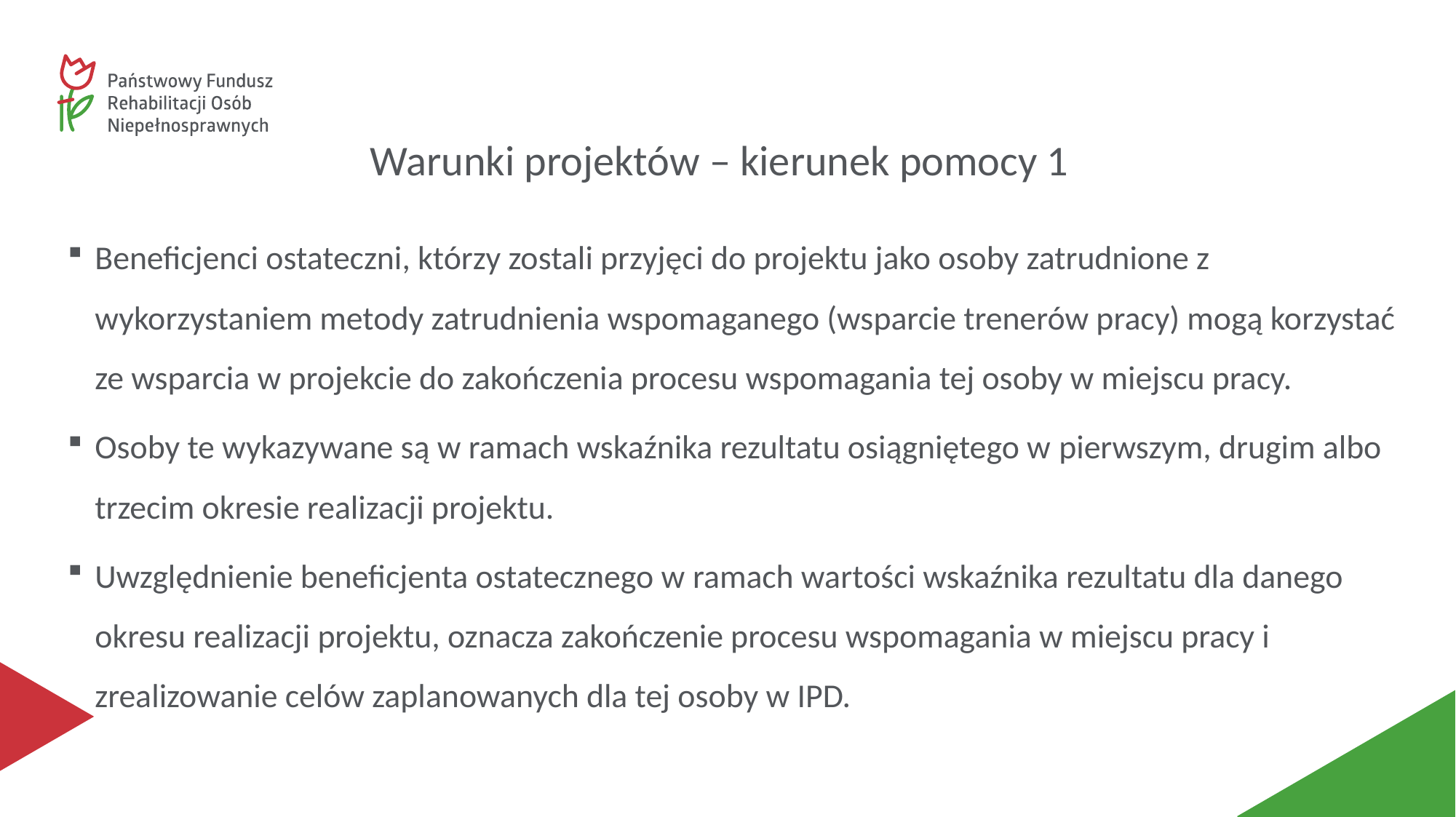

# Warunki projektów – kierunek pomocy 1
Beneficjenci ostateczni, którzy zostali przyjęci do projektu jako osoby zatrudnione z wykorzystaniem metody zatrudnienia wspomaganego (wsparcie trenerów pracy) mogą korzystać ze wsparcia w projekcie do zakończenia procesu wspomagania tej osoby w miejscu pracy.
Osoby te wykazywane są w ramach wskaźnika rezultatu osiągniętego w pierwszym, drugim albo trzecim okresie realizacji projektu.
Uwzględnienie beneficjenta ostatecznego w ramach wartości wskaźnika rezultatu dla danego okresu realizacji projektu, oznacza zakończenie procesu wspomagania w miejscu pracy i zrealizowanie celów zaplanowanych dla tej osoby w IPD.